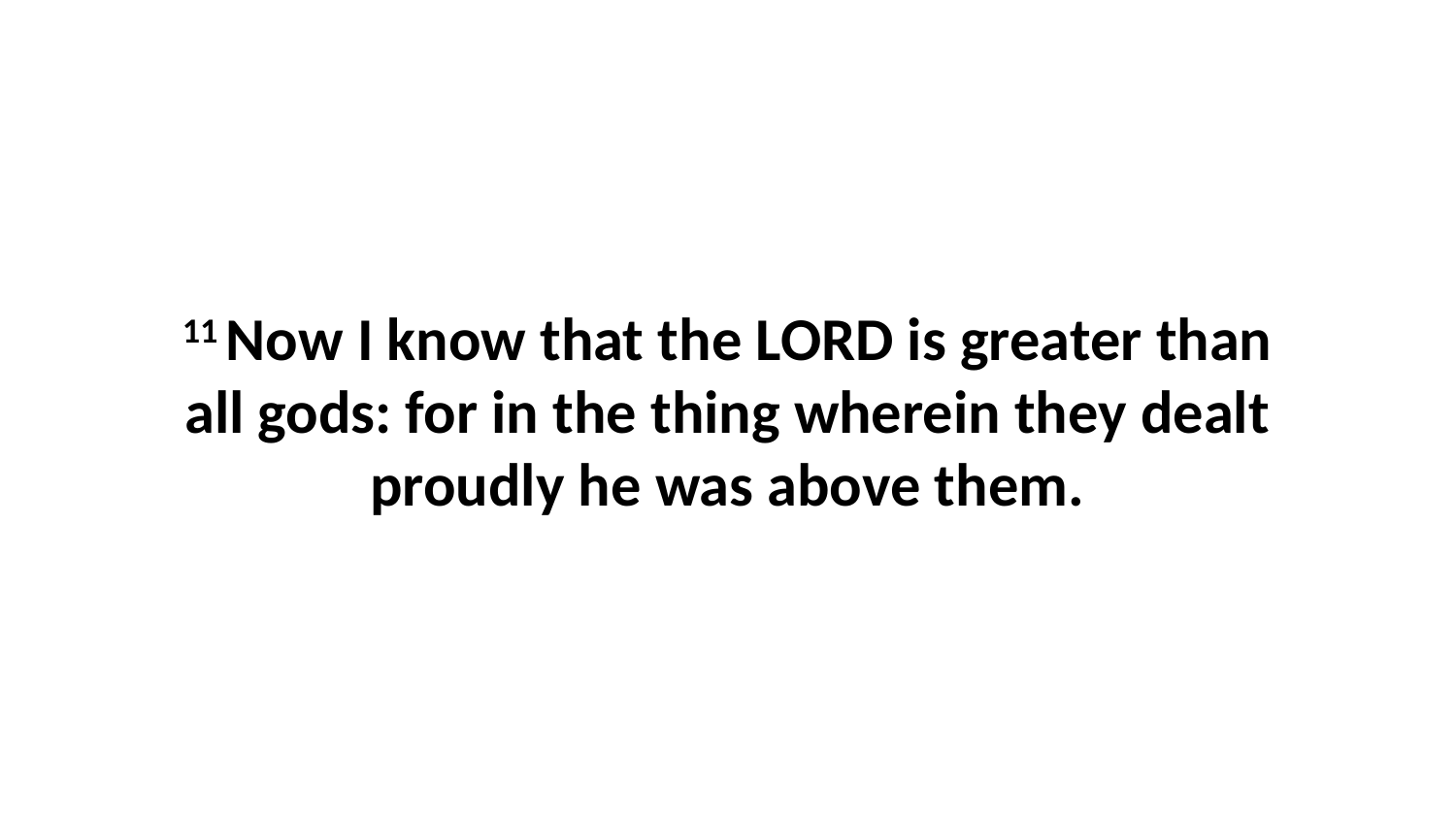

11 Now I know that the LORD is greater than all gods: for in the thing wherein they dealt proudly he was above them.